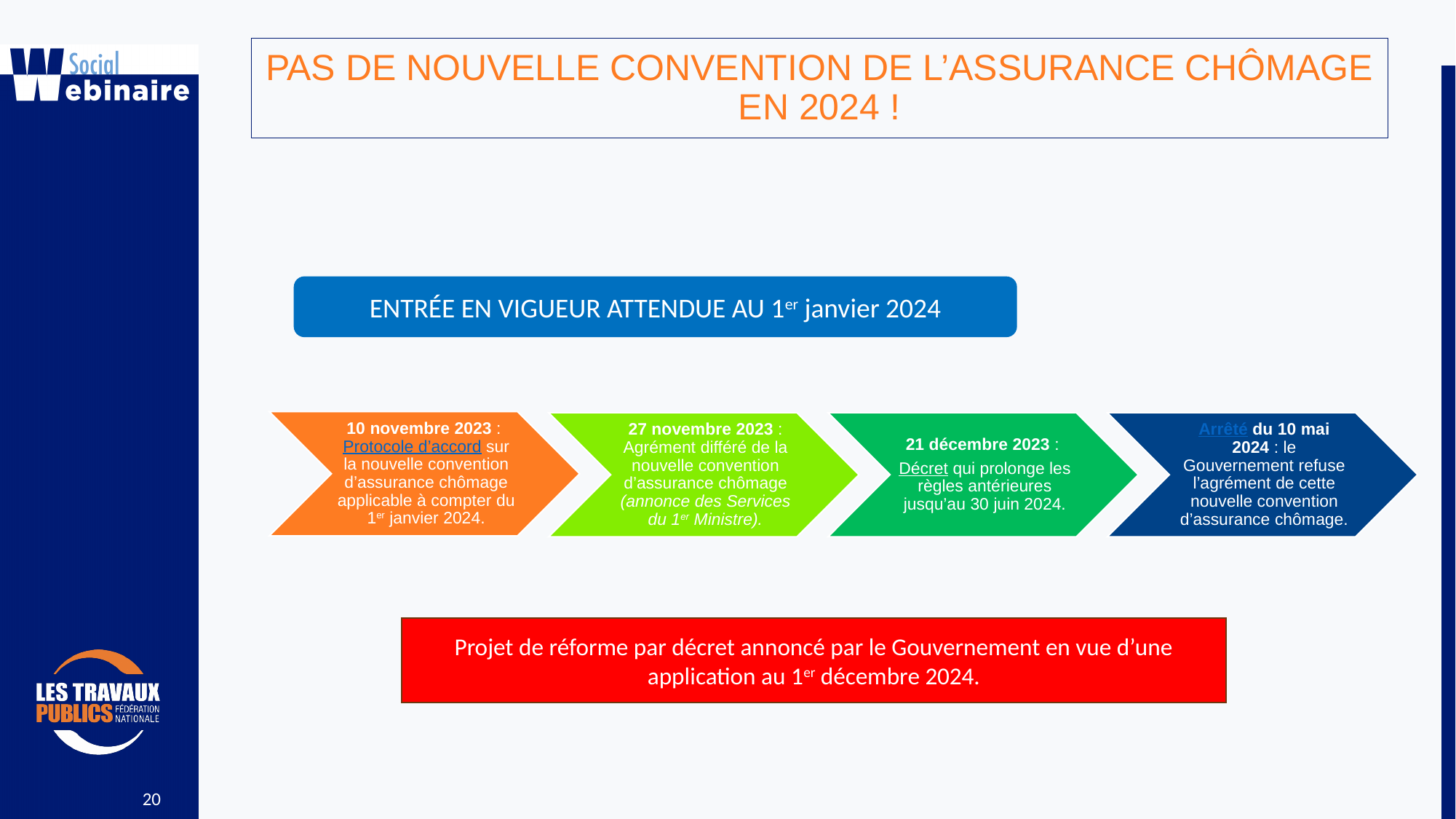

PAS DE NOUVELLE CONVENTION DE L’ASSURANCE CHÔMAGE EN 2024 !
10 novembre 2023 : Protocole d’accord sur la nouvelle convention d’assurance chômage applicable à compter du 1er janvier 2024.
27 novembre 2023 : Agrément différé de la nouvelle convention d’assurance chômage (annonce des Services du 1er Ministre).
21 décembre 2023 :
Décret qui prolonge les règles antérieures jusqu’au 30 juin 2024.
Arrêté du 10 mai 2024 : le Gouvernement refuse l’agrément de cette nouvelle convention d’assurance chômage.
ENTRÉE EN VIGUEUR ATTENDUE AU 1er janvier 2024
Projet de réforme par décret annoncé par le Gouvernement en vue d’une application au 1er décembre 2024.